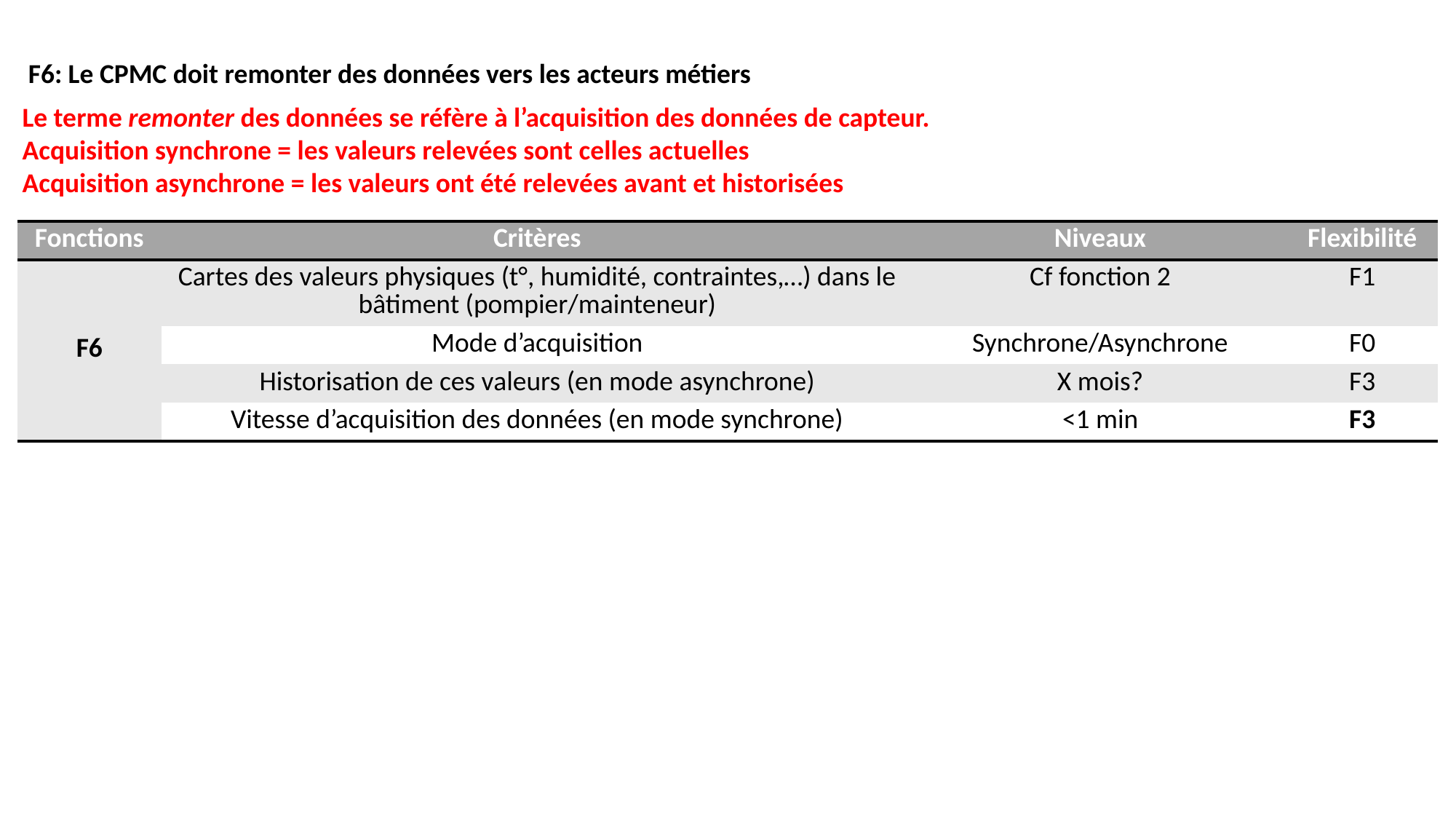

F6: Le CPMC doit remonter des données vers les acteurs métiers
Le terme remonter des données se réfère à l’acquisition des données de capteur.
Acquisition synchrone = les valeurs relevées sont celles actuelles
Acquisition asynchrone = les valeurs ont été relevées avant et historisées
| Fonctions | Critères | Niveaux | Flexibilité |
| --- | --- | --- | --- |
| F6 | Cartes des valeurs physiques (t°, humidité, contraintes,…) dans le bâtiment (pompier/mainteneur) | Cf fonction 2 | F1 |
|  | Mode d’acquisition | Synchrone/Asynchrone | F0 |
|  | Historisation de ces valeurs (en mode asynchrone) | X mois? | F3 |
|  | Vitesse d’acquisition des données (en mode synchrone) | <1 min | F3 |